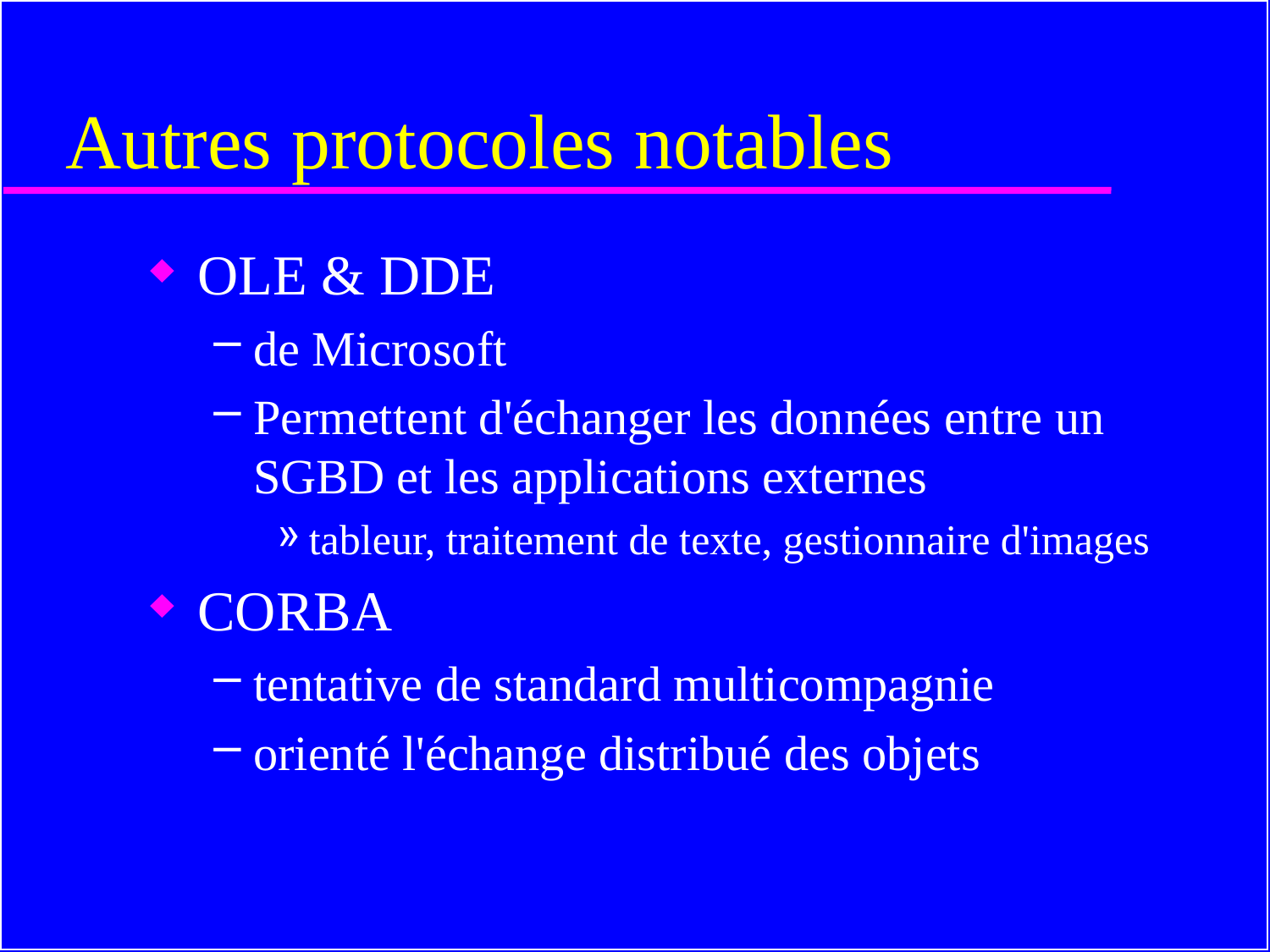

# Autres protocoles notables
OLE & DDE
de Microsoft
Permettent d'échanger les données entre un SGBD et les applications externes
tableur, traitement de texte, gestionnaire d'images
CORBA
tentative de standard multicompagnie
orienté l'échange distribué des objets